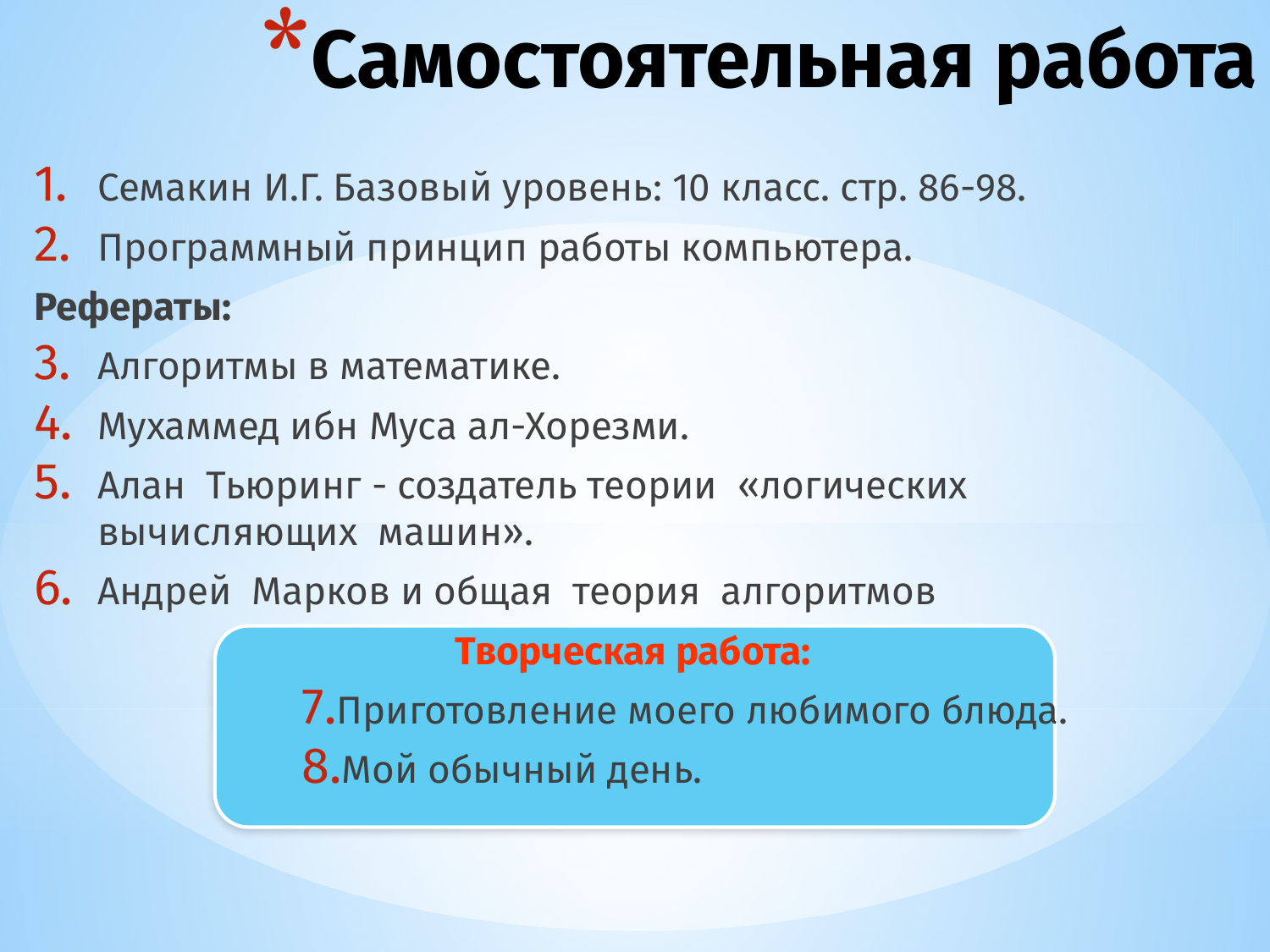

# Самостоятельная работа
Семакин И.Г. Базовый уровень: 10 класс. стр. 86-98.
Программный принцип работы компьютера.
Рефераты:
Алгоритмы в математике.
Мухаммед ибн Муса ал-Хорезми.
Алан  Тьюринг - создатель теории  «логических  вычисляющих  машин».
Андрей  Марков и общая  теория  алгоритмов
Творческая работа:
Приготовление моего любимого блюда.
Мой обычный день.